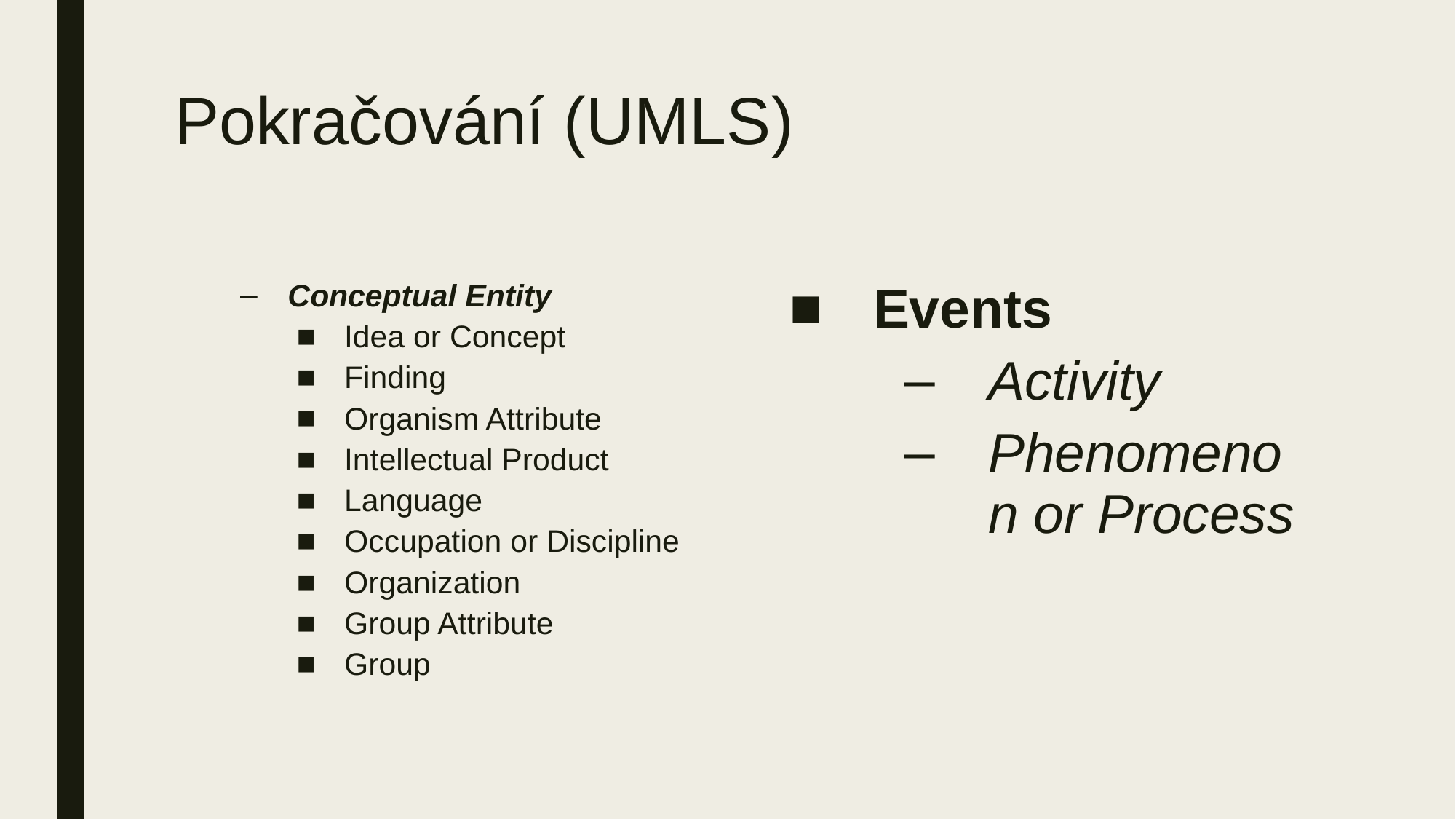

# Pokračování (UMLS)
Conceptual Entity
Idea or Concept
Finding
Organism Attribute
Intellectual Product
Language
Occupation or Discipline
Organization
Group Attribute
Group

Events
Activity
Phenomenon or Process